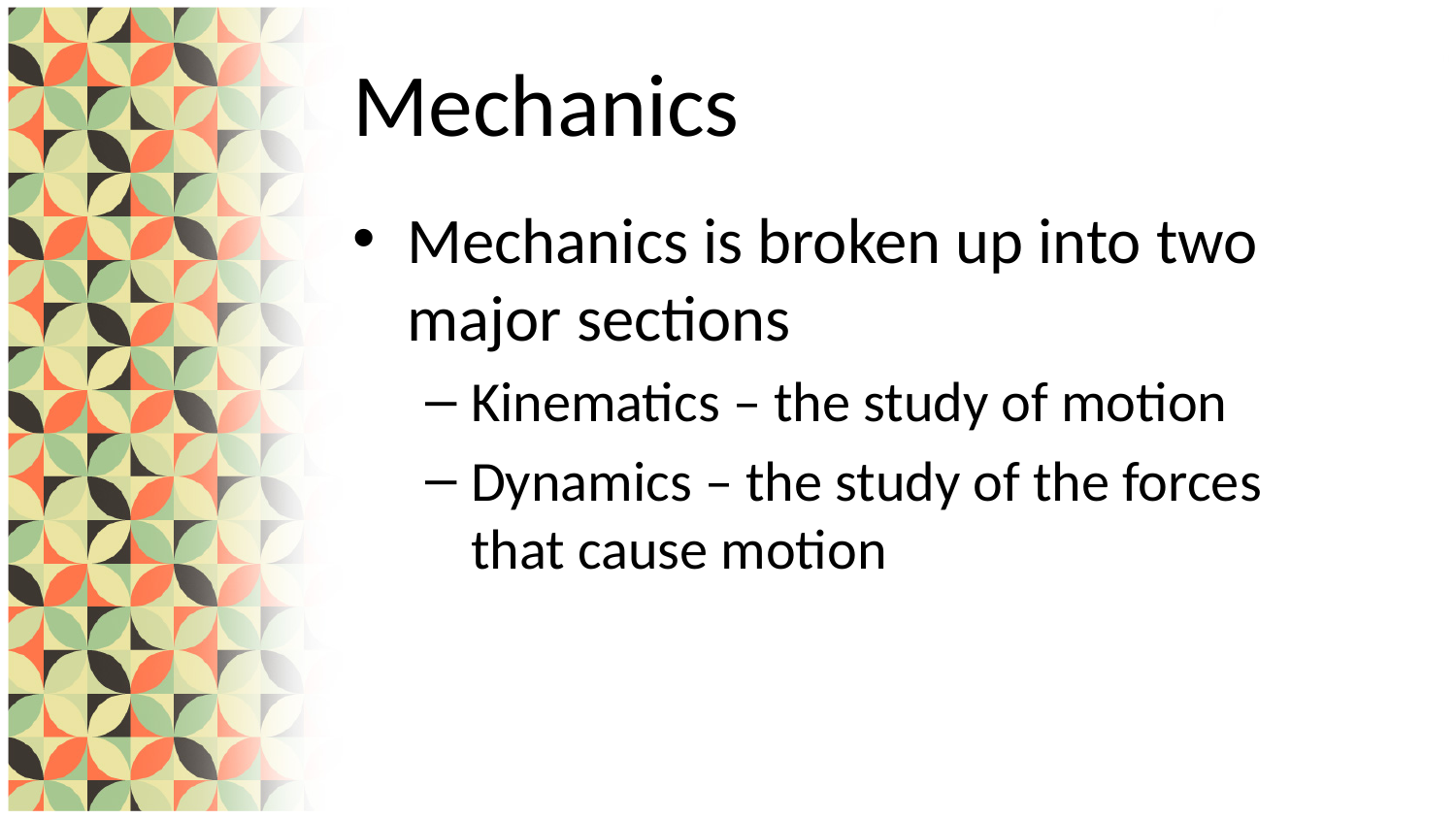

# Mechanics
Mechanics is broken up into two major sections
Kinematics – the study of motion
Dynamics – the study of the forces that cause motion